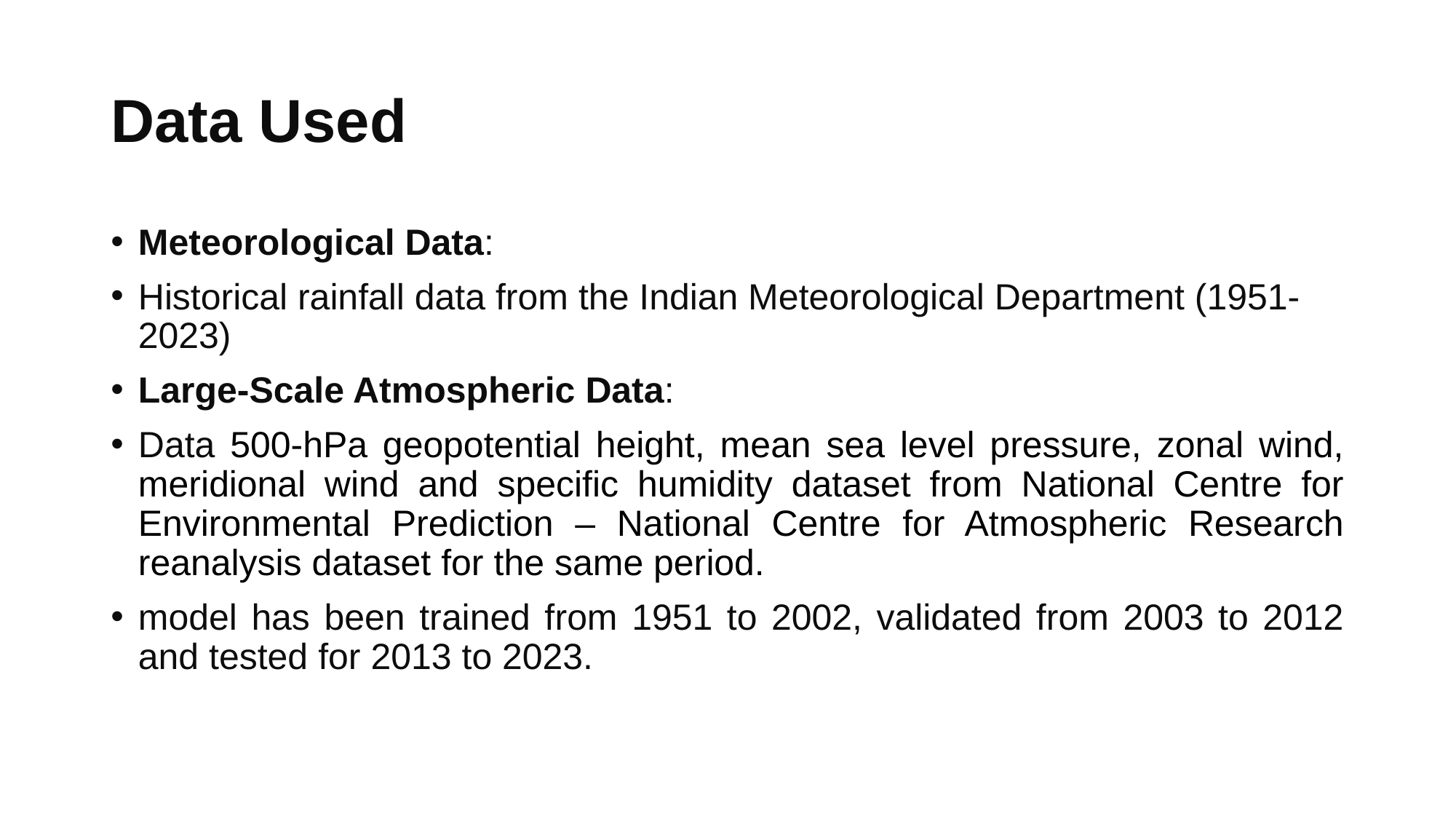

# Data Used
Meteorological Data:
Historical rainfall data from the Indian Meteorological Department (1951-2023)
Large-Scale Atmospheric Data:
Data 500-hPa geopotential height, mean sea level pressure, zonal wind, meridional wind and specific humidity dataset from National Centre for Environmental Prediction – National Centre for Atmospheric Research reanalysis dataset for the same period.
model has been trained from 1951 to 2002, validated from 2003 to 2012 and tested for 2013 to 2023.